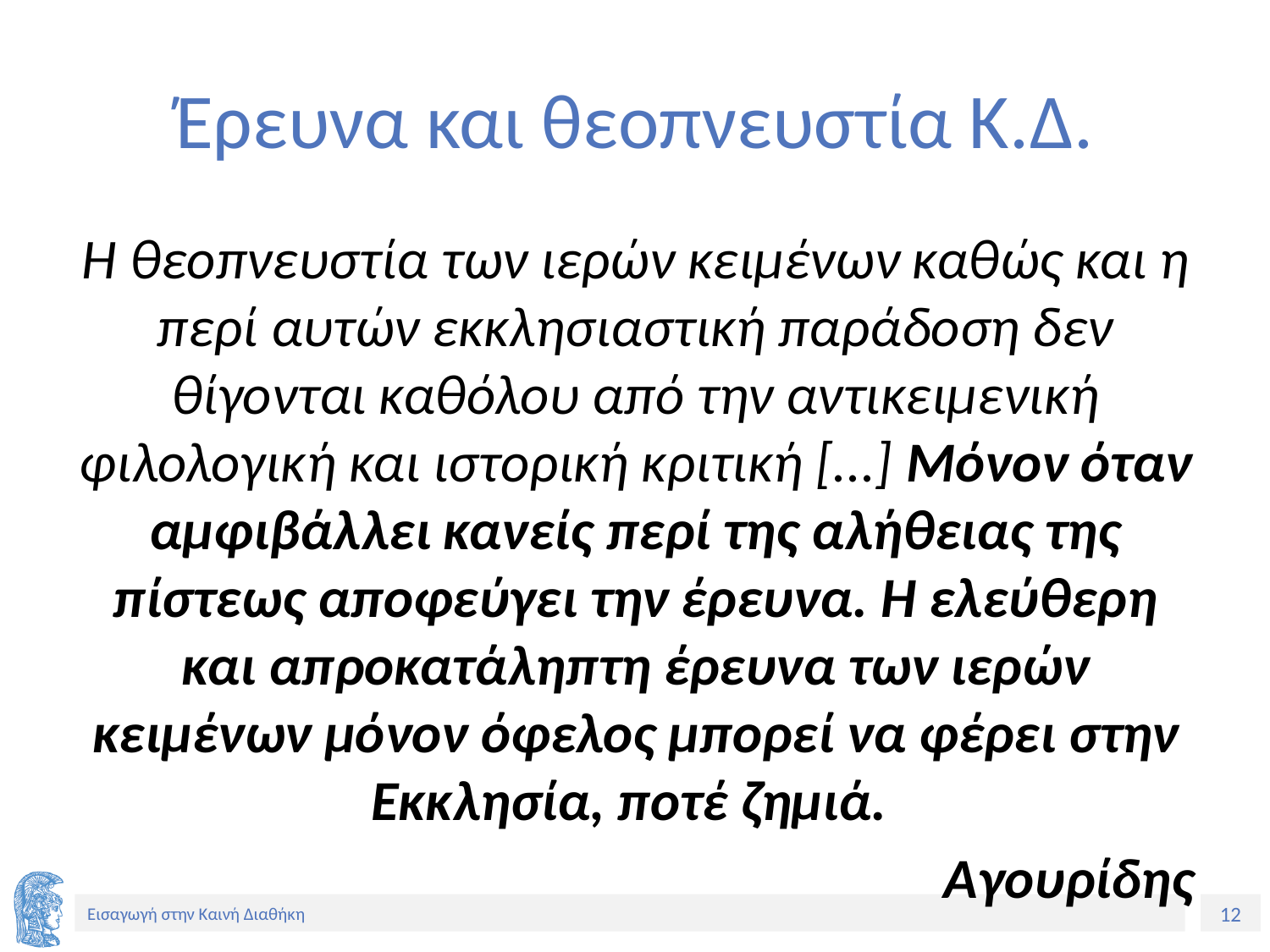

# Έρευνα και θεοπνευστία Κ.Δ.
Η θεοπνευστία των ιερών κειμένων καθώς και η περί αυτών εκκλησιαστική παράδοση δεν θίγονται καθόλου από την αντικειμενική φιλολογική και ιστορική κριτική [...] Μόνον όταν αμφιβάλλει κανείς περί της αλήθειας της πίστεως αποφεύγει την έρευνα. Η ελεύθερη και απροκατάληπτη έρευνα των ιερών κειμένων μόνον όφελος μπορεί να φέρει στην Εκκλησία, ποτέ ζημιά.
Αγουρίδης